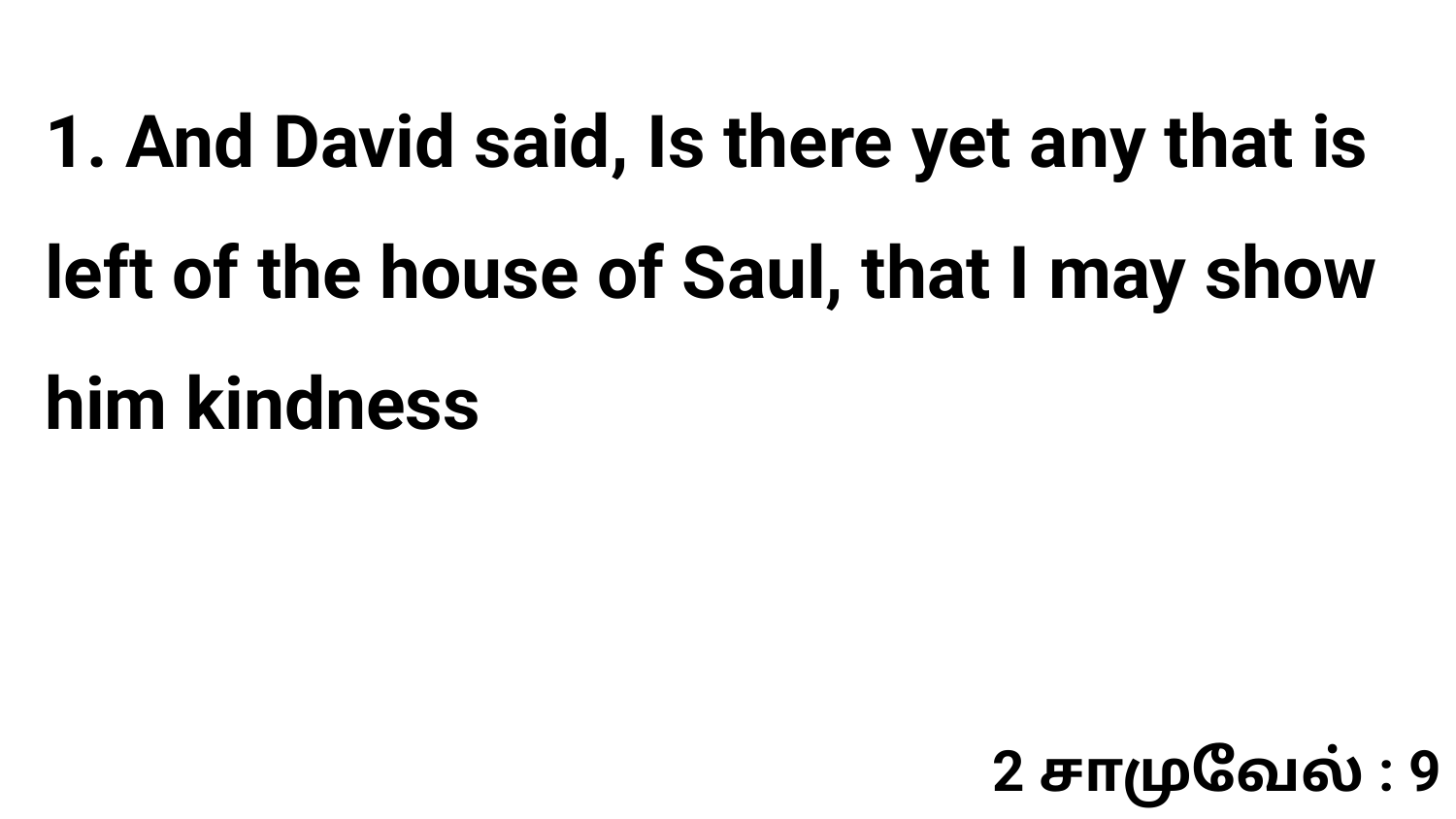

1. And David said, Is there yet any that is left of the house of Saul, that I may show him kindness
2 சாமுவேல் : 9